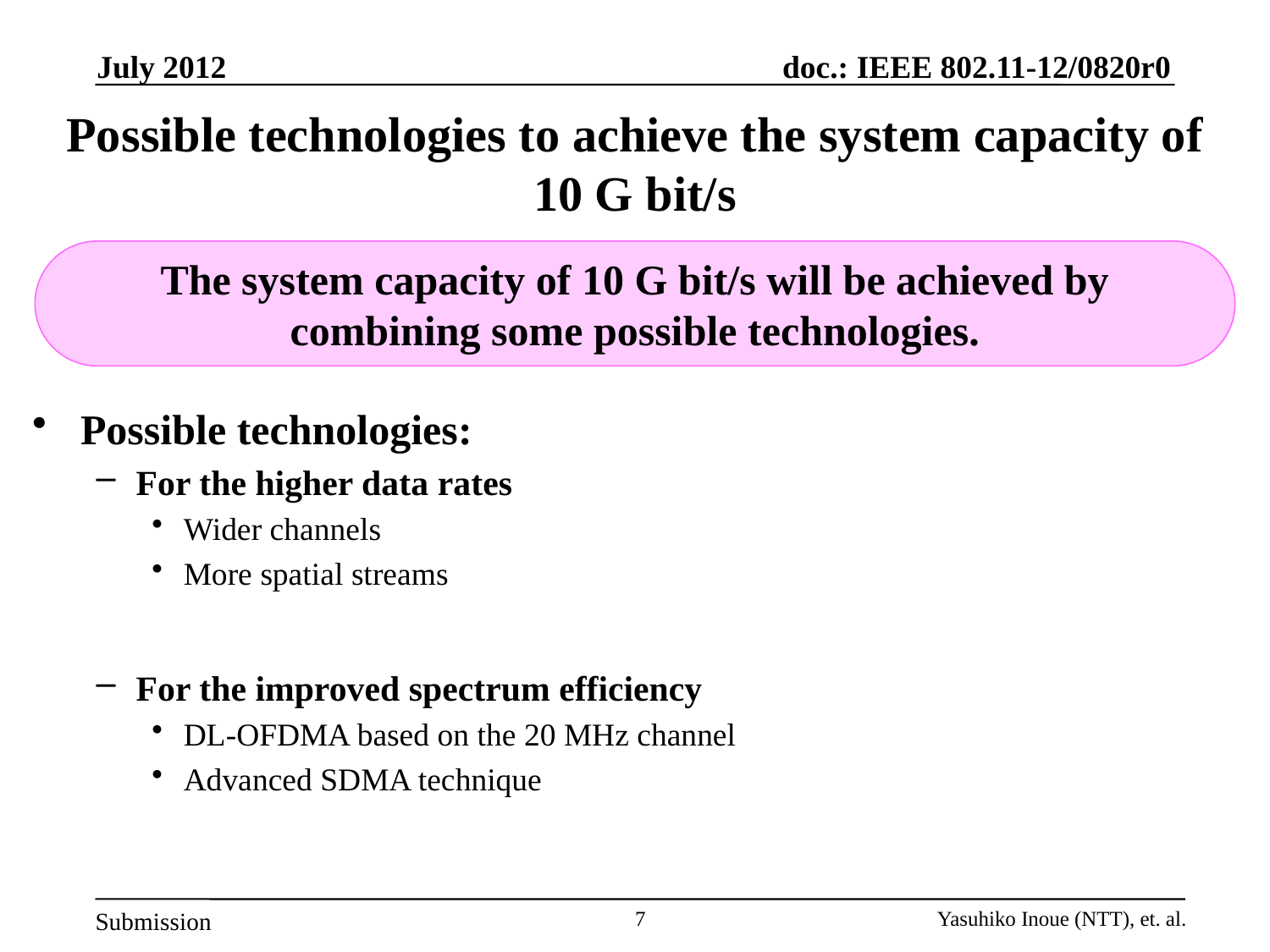

July 2012
# Possible technologies to achieve the system capacity of 10 G bit/s
The system capacity of 10 G bit/s will be achieved by combining some possible technologies.
Possible technologies:
For the higher data rates
Wider channels
More spatial streams

For the improved spectrum efficiency
DL-OFDMA based on the 20 MHz channel
Advanced SDMA technique
7
Yasuhiko Inoue (NTT), et. al.